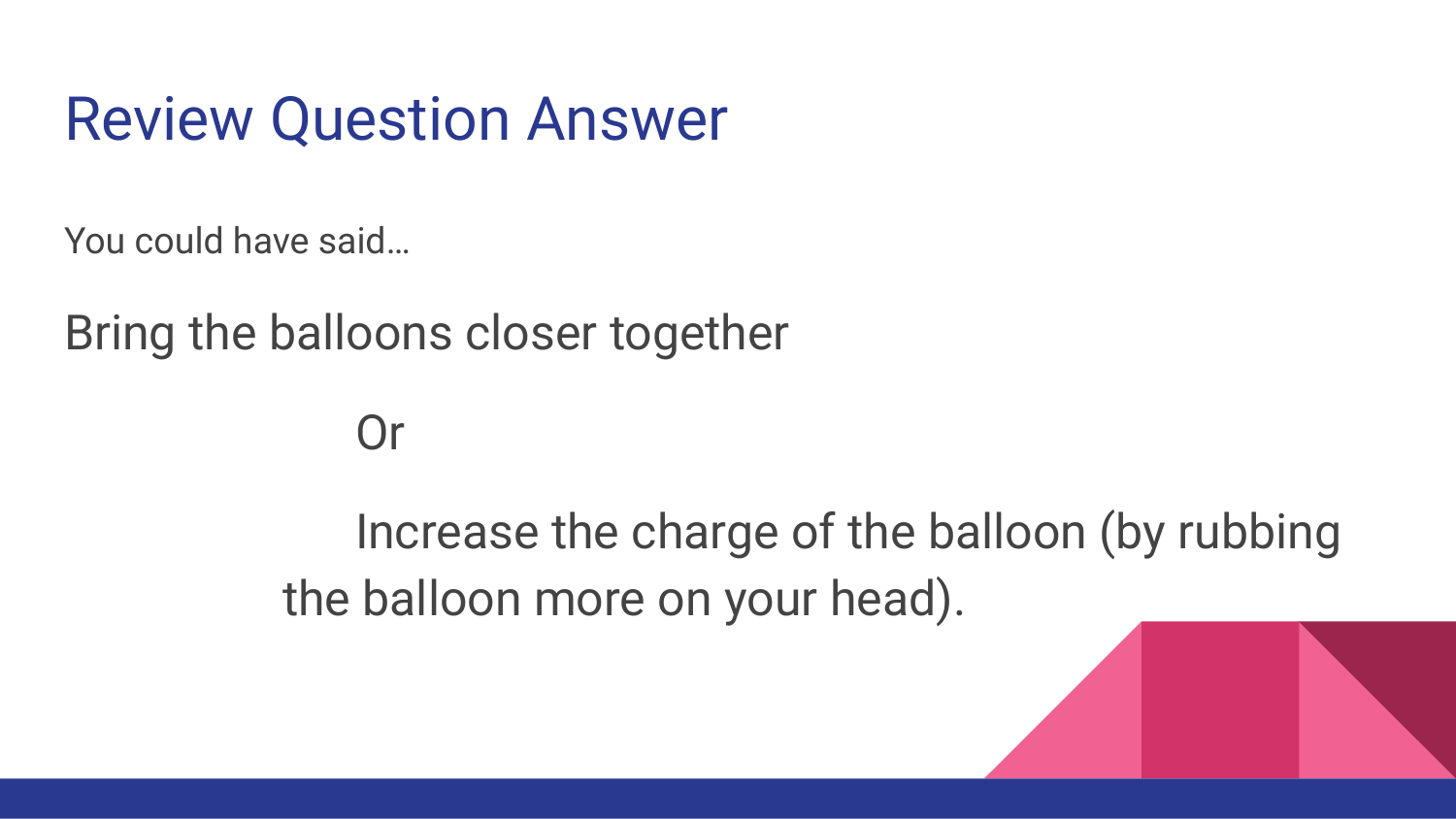

# Review Question Answer
You could have said…
Bring the balloons closer together
Or
Increase the charge of the balloon (by rubbing the balloon more on your head).